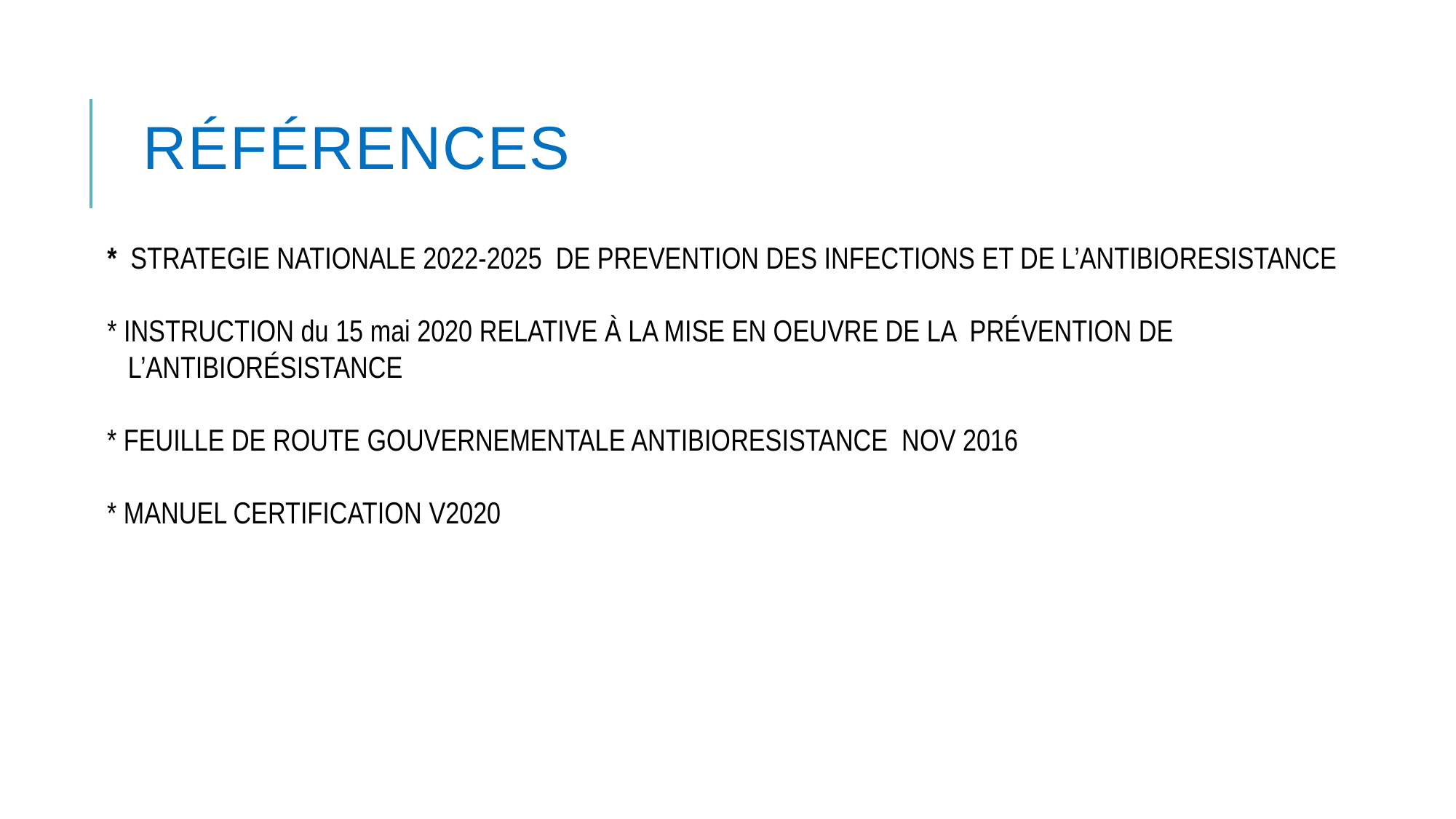

# références
*  STRATEGIE NATIONALE 2022-2025  DE PREVENTION DES INFECTIONS ET DE L’ANTIBIORESISTANCE

* INSTRUCTION du 15 mai 2020 RELATIVE À LA MISE EN OEUVRE DE LA  PRÉVENTION DE
   L’ANTIBIORÉSISTANCE

* FEUILLE DE ROUTE GOUVERNEMENTALE ANTIBIORESISTANCE  NOV 2016

* MANUEL CERTIFICATION V2020